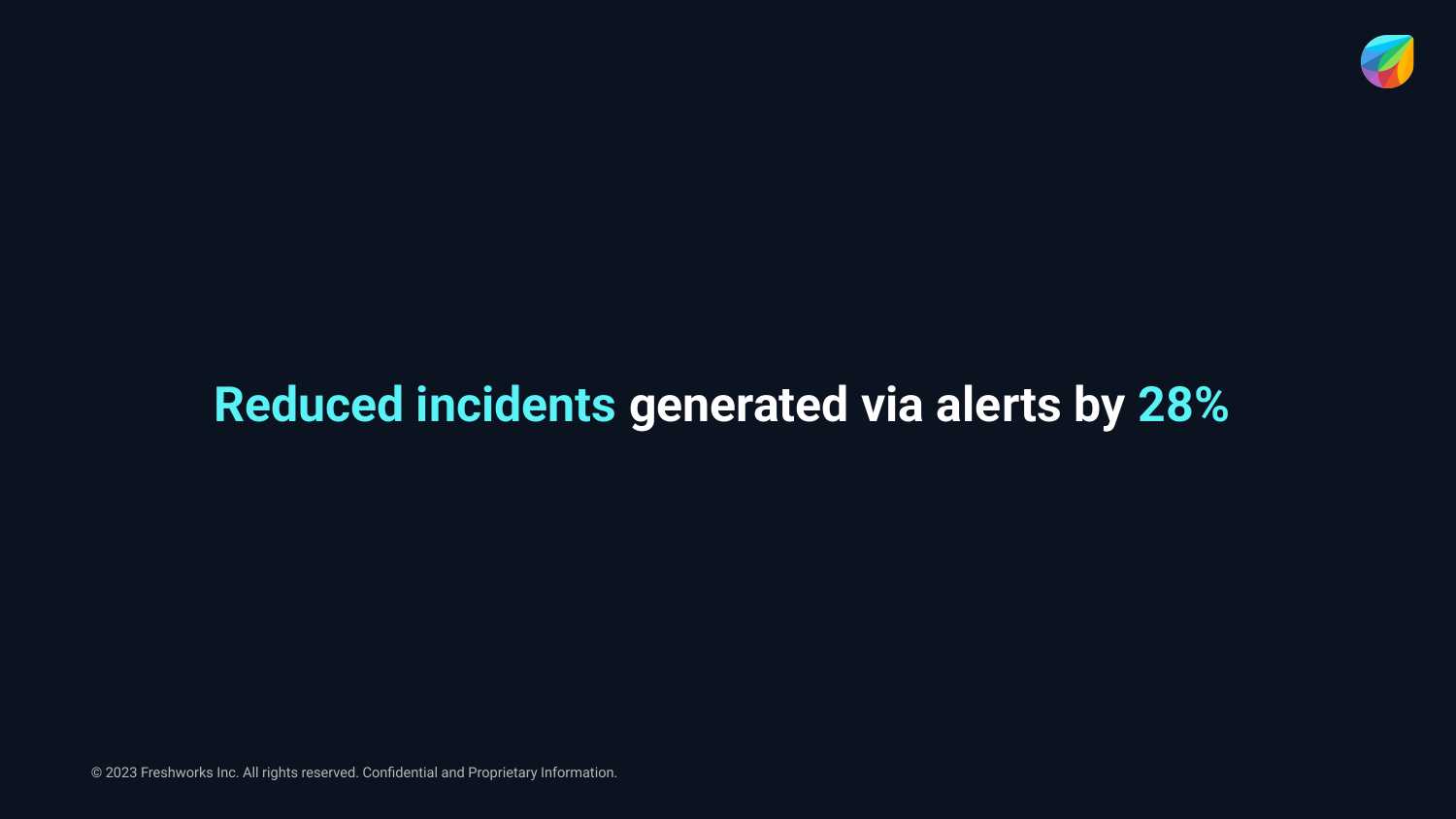

Reduced incidents generated via alerts by 28%